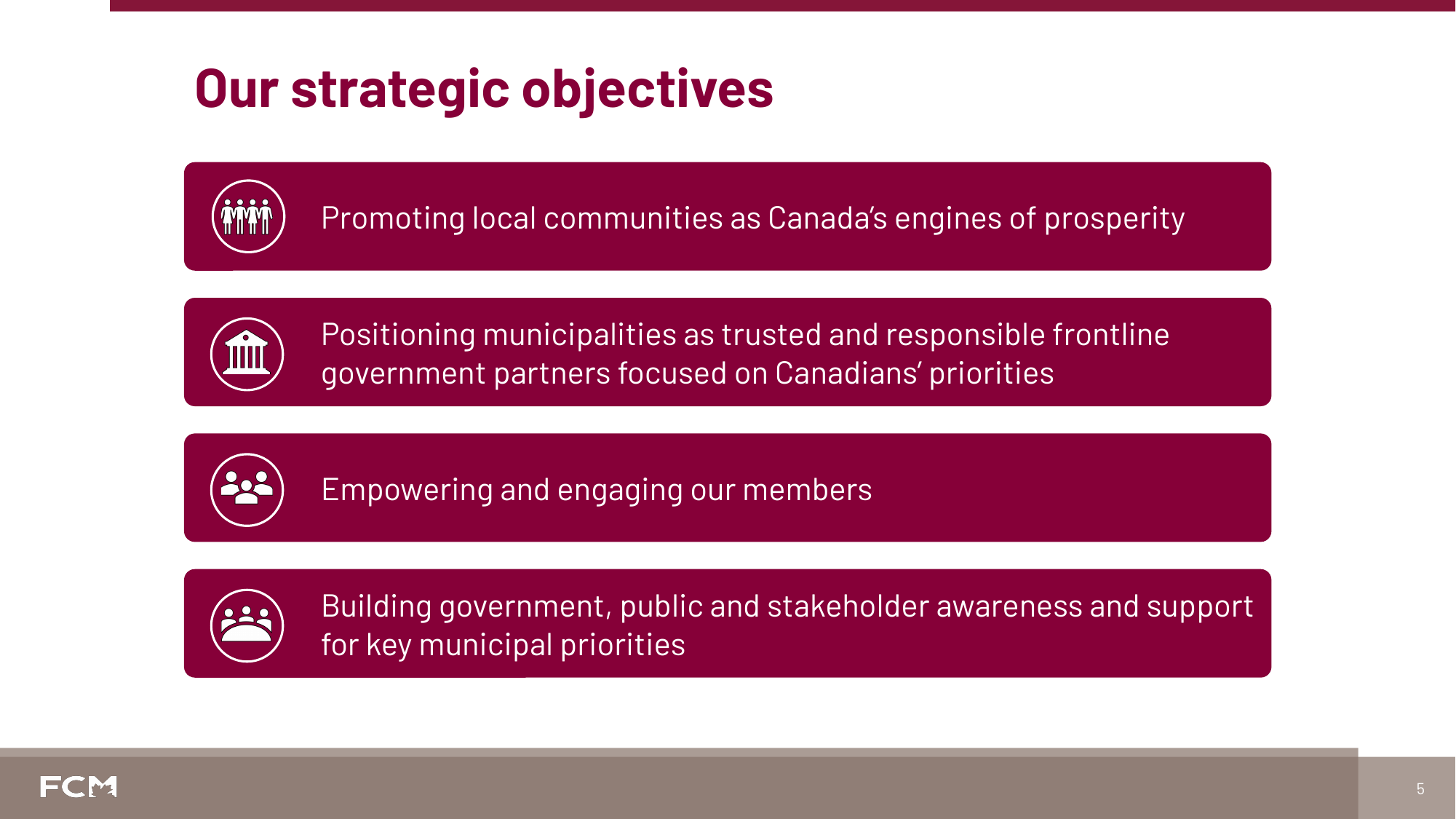

# Our strategic objectives
Promoting local communities as Canada’s engines of prosperity
Positioning municipalities as trusted and responsible frontline government partners focused on Canadians’ priorities
Empowering and engaging our members
Building government, public and stakeholder awareness and support for key municipal priorities